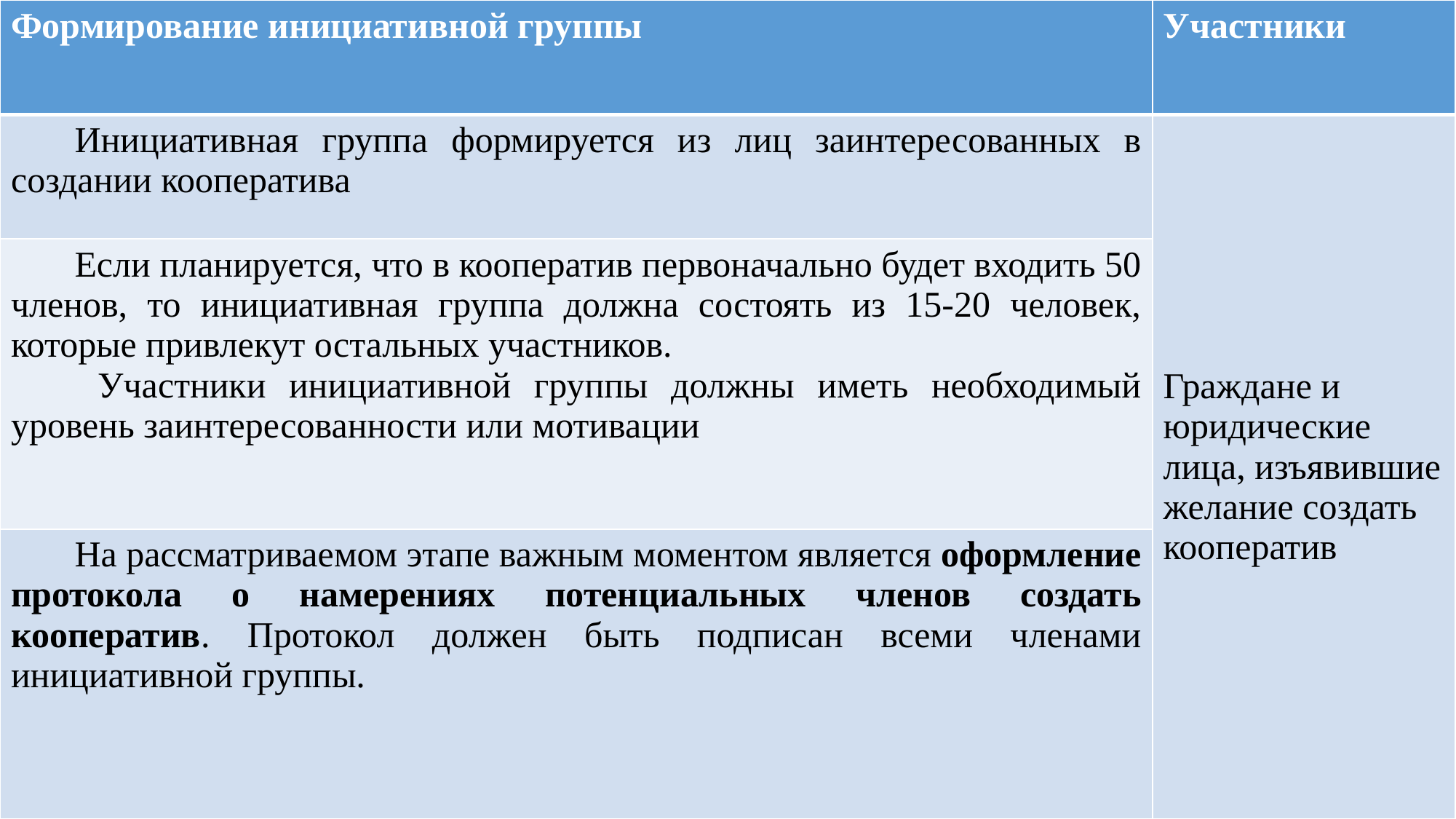

| Формирование инициативной группы | Участники |
| --- | --- |
| Инициативная группа формируется из лиц заинтересованных в создании кооператива | Граждане и юридические лица, изъявившие желание создать кооператив |
| Если планируется, что в кооператив первоначально будет входить 50 членов, то инициативная группа должна состоять из 15-20 человек, которые привлекут остальных участников. Участники инициативной группы должны иметь необходимый уровень заинтересованности или мотивации |  |
| На рассматриваемом этапе важным моментом является оформление протокола о намерениях потенциальных членов создать кооператив. Протокол должен быть подписан всеми членами инициативной группы. |  |